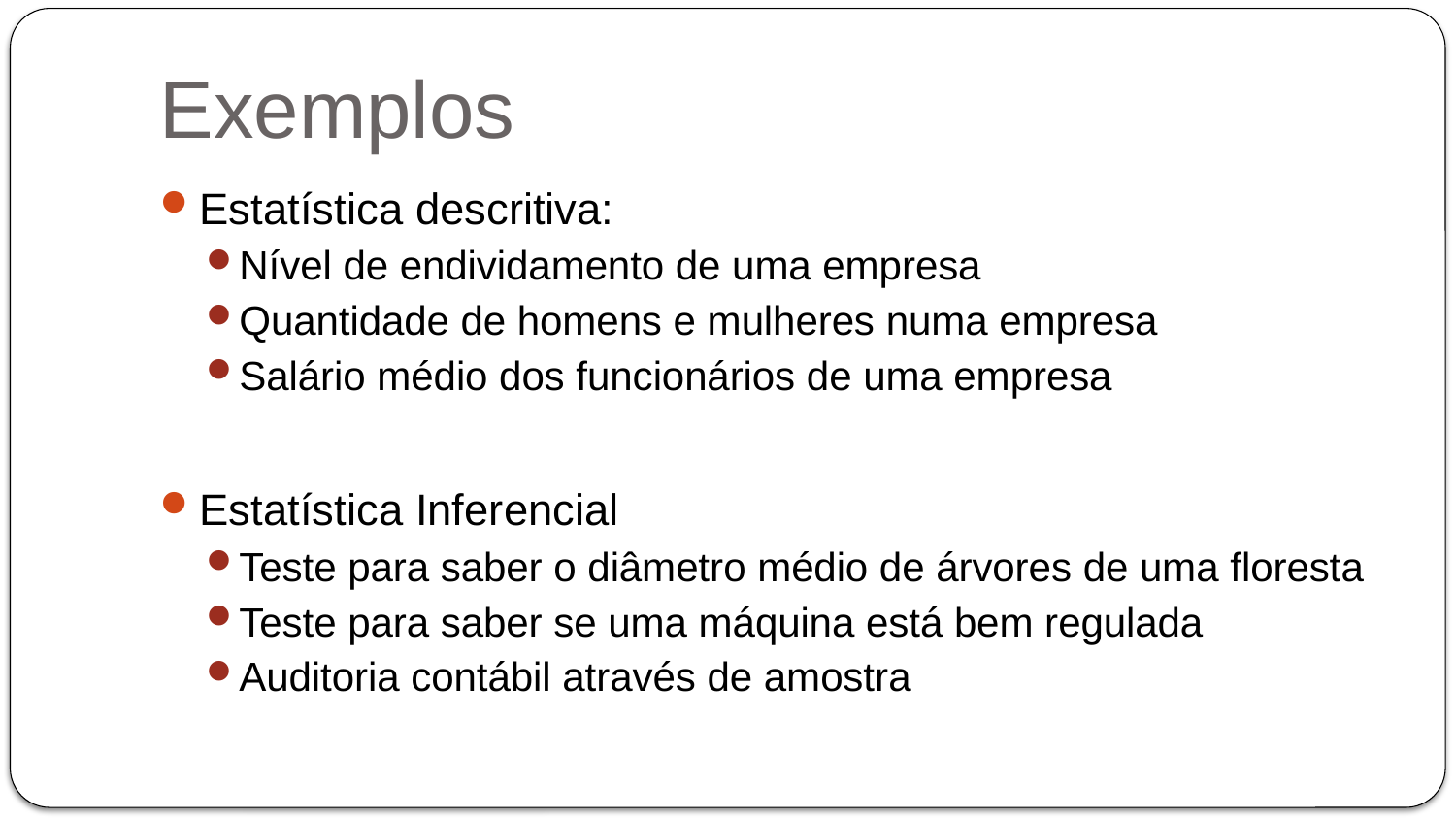

# Exemplos
Estatística descritiva:
Nível de endividamento de uma empresa
Quantidade de homens e mulheres numa empresa
Salário médio dos funcionários de uma empresa

Estatística Inferencial
Teste para saber o diâmetro médio de árvores de uma floresta
Teste para saber se uma máquina está bem regulada
Auditoria contábil através de amostra